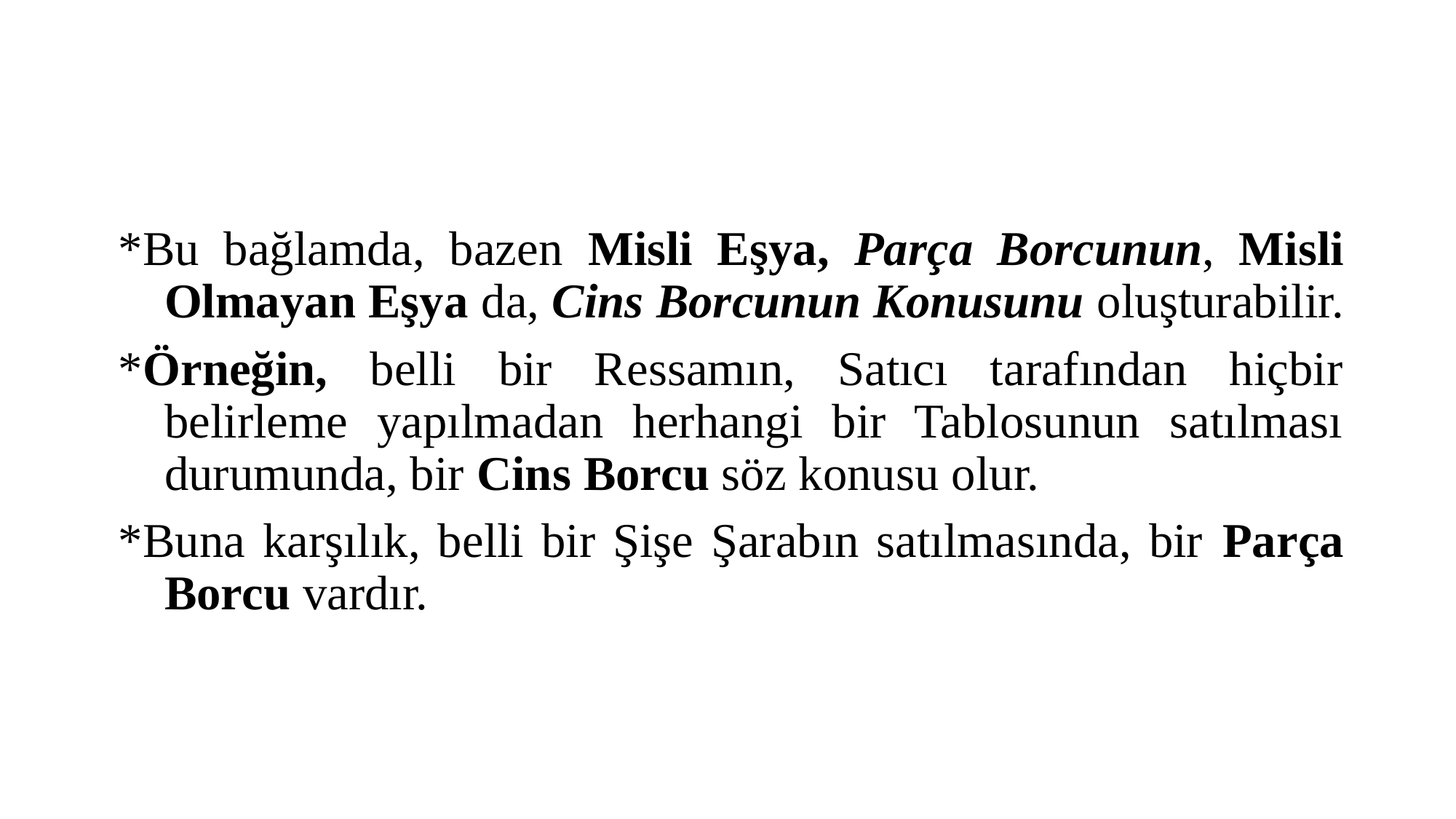

#
*Bu bağlamda, bazen Misli Eşya, Parça Borcunun, Misli Olmayan Eşya da, Cins Borcunun Konusunu oluşturabilir.
*Örneğin, belli bir Ressamın, Satıcı tarafından hiçbir belirleme yapılmadan herhangi bir Tablosunun satılması durumunda, bir Cins Borcu söz konusu olur.
*Buna karşılık, belli bir Şişe Şarabın satılmasında, bir Parça Borcu vardır.